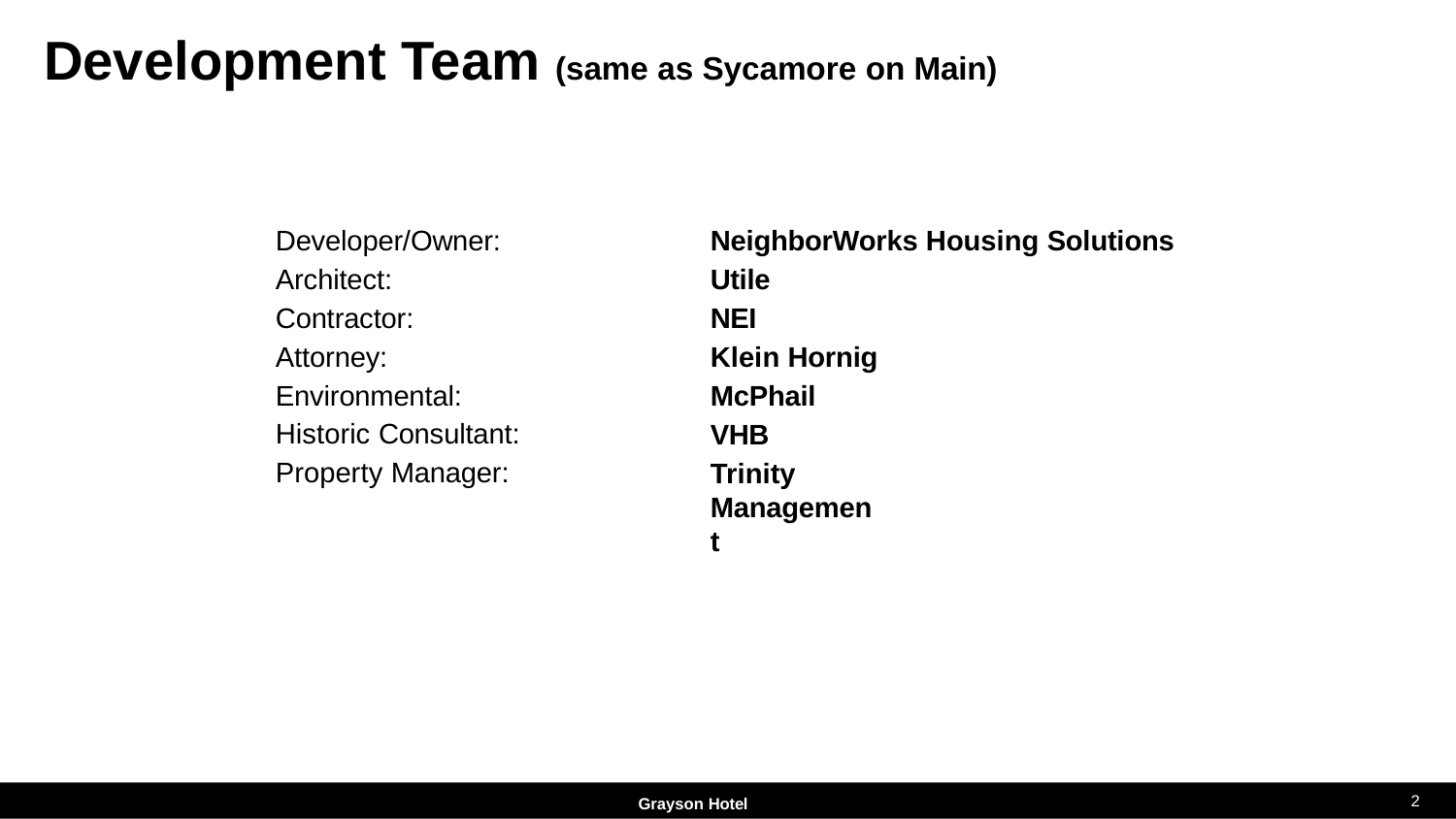

# Development Team (same as Sycamore on Main)
Developer/Owner: Architect: Contractor: Attorney: Environmental: Historic Consultant: Property Manager:
NeighborWorks Housing Solutions Utile
NEI
Klein Hornig McPhail VHB
Trinity Management
2
Grayson Hotel